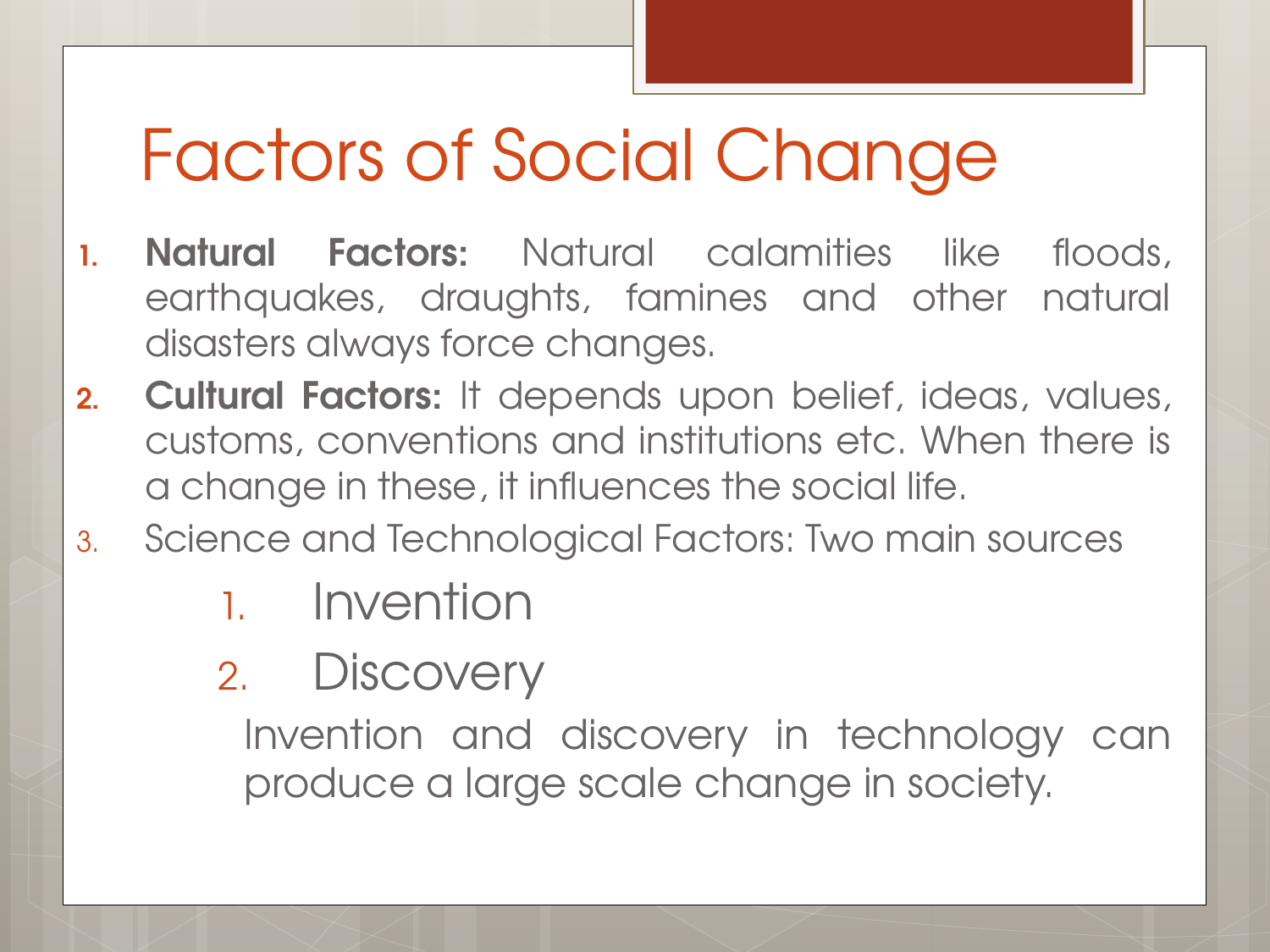

# Factors of Social Change
Natural Factors: Natural calamities like floods, earthquakes, draughts, famines and other natural disasters always force changes.
Cultural Factors: It depends upon belief, ideas, values, customs, conventions and institutions etc. When there is a change in these, it influences the social life.
Science and Technological Factors: Two main sources
Invention
Discovery
Invention and discovery in technology can produce a large scale change in society.